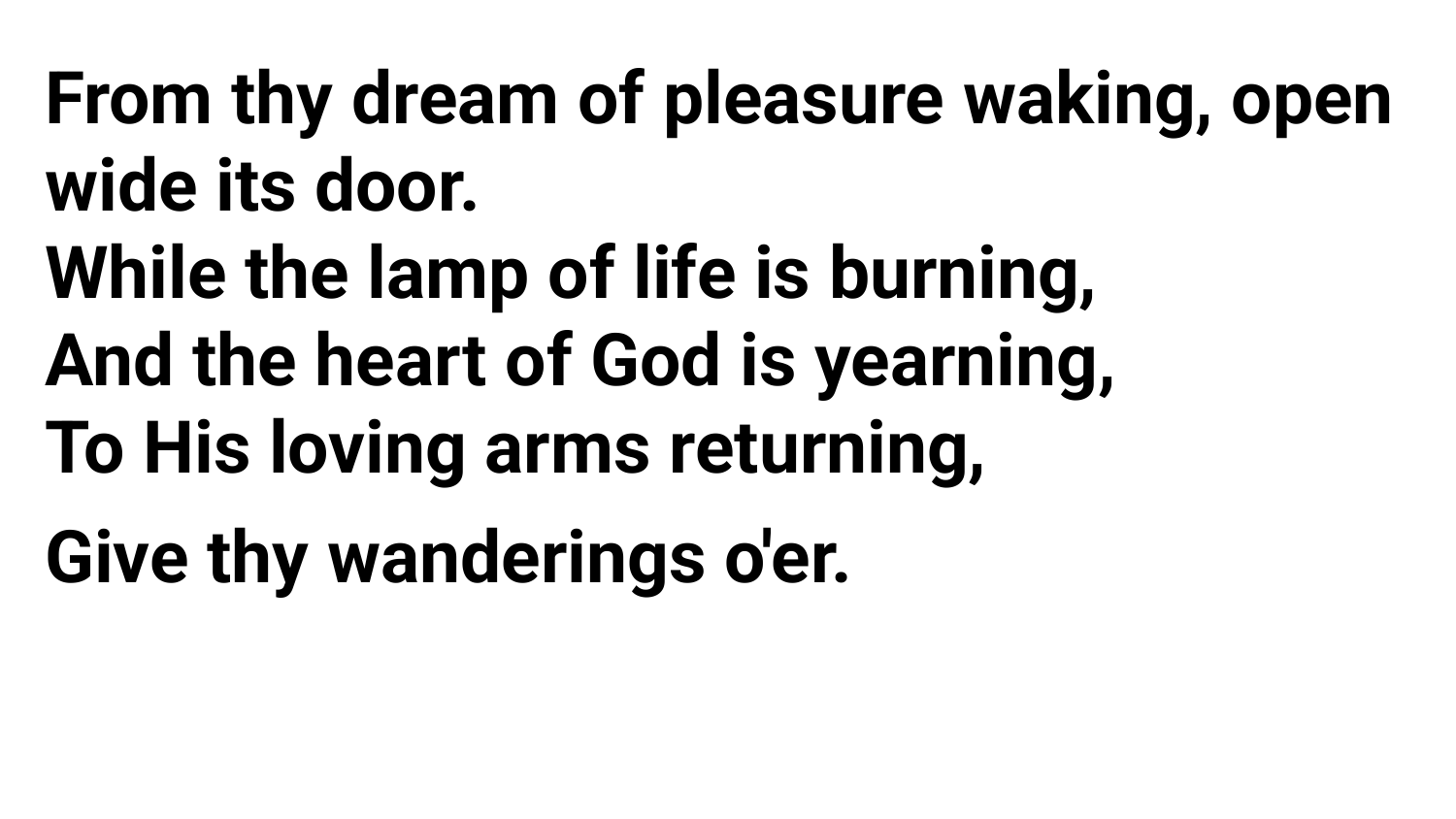

From thy dream of pleasure waking, open wide its door.
While the lamp of life is burning,
And the heart of God is yearning,
To His loving arms returning,
Give thy wanderings o'er.